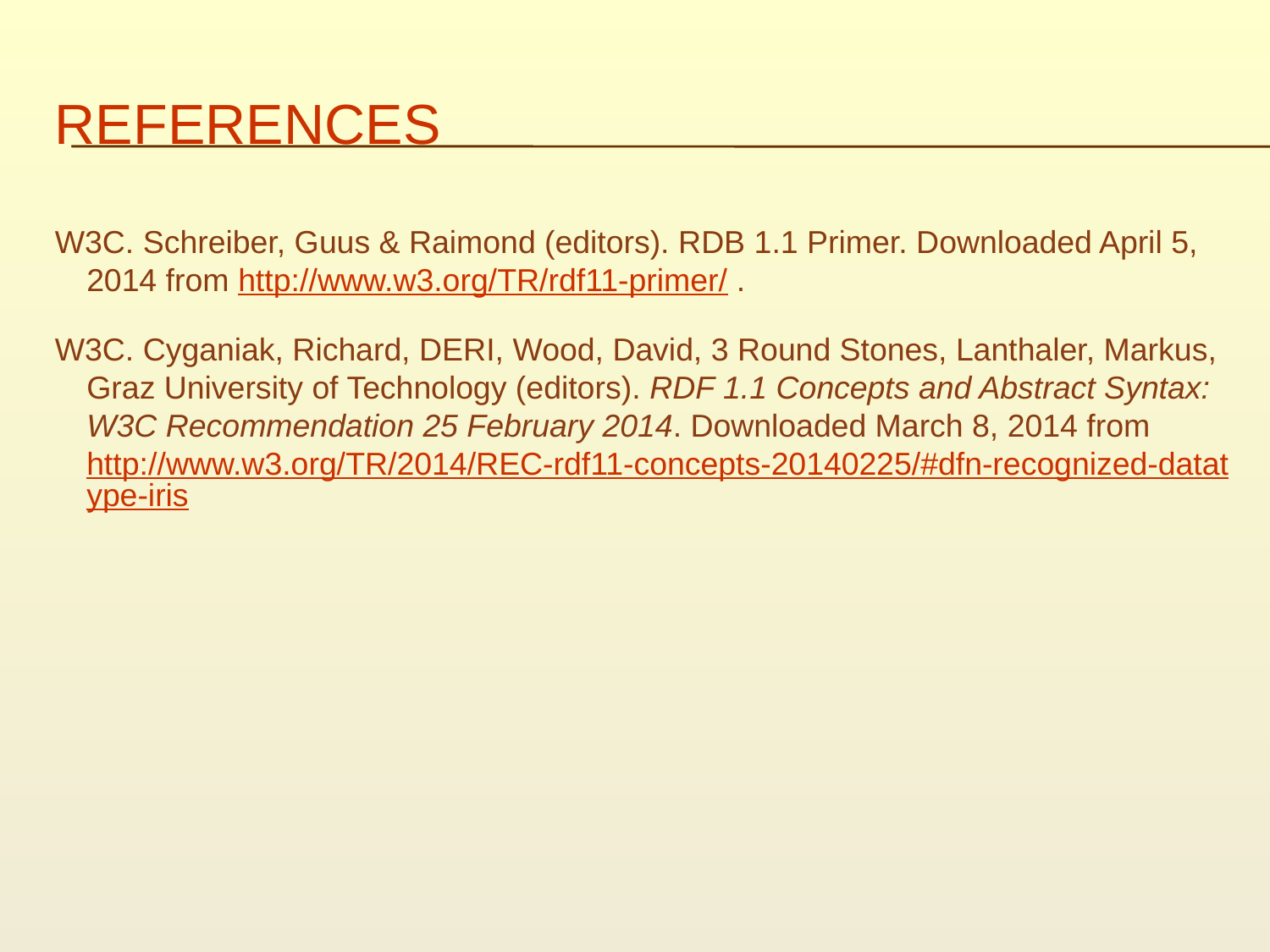

# references
W3C. Schreiber, Guus & Raimond (editors). RDB 1.1 Primer. Downloaded April 5, 2014 from http://www.w3.org/TR/rdf11-primer/ .

W3C. Cyganiak, Richard, DERI, Wood, David, 3 Round Stones, Lanthaler, Markus, Graz University of Technology (editors). RDF 1.1 Concepts and Abstract Syntax: W3C Recommendation 25 February 2014. Downloaded March 8, 2014 from http://www.w3.org/TR/2014/REC-rdf11-concepts-20140225/#dfn-recognized-datatype-iris